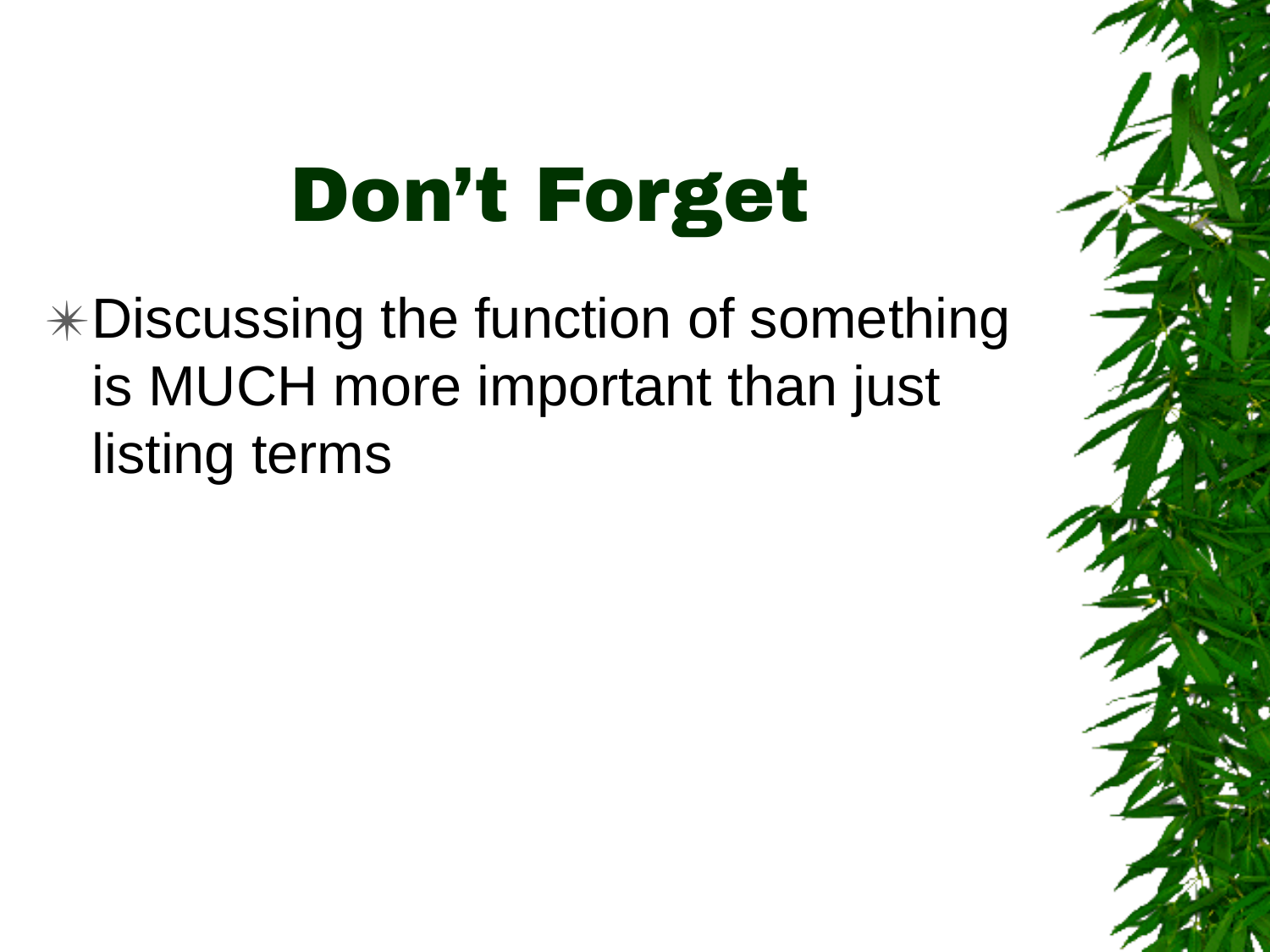

# Don’t Forget
Discussing the function of something is MUCH more important than just listing terms